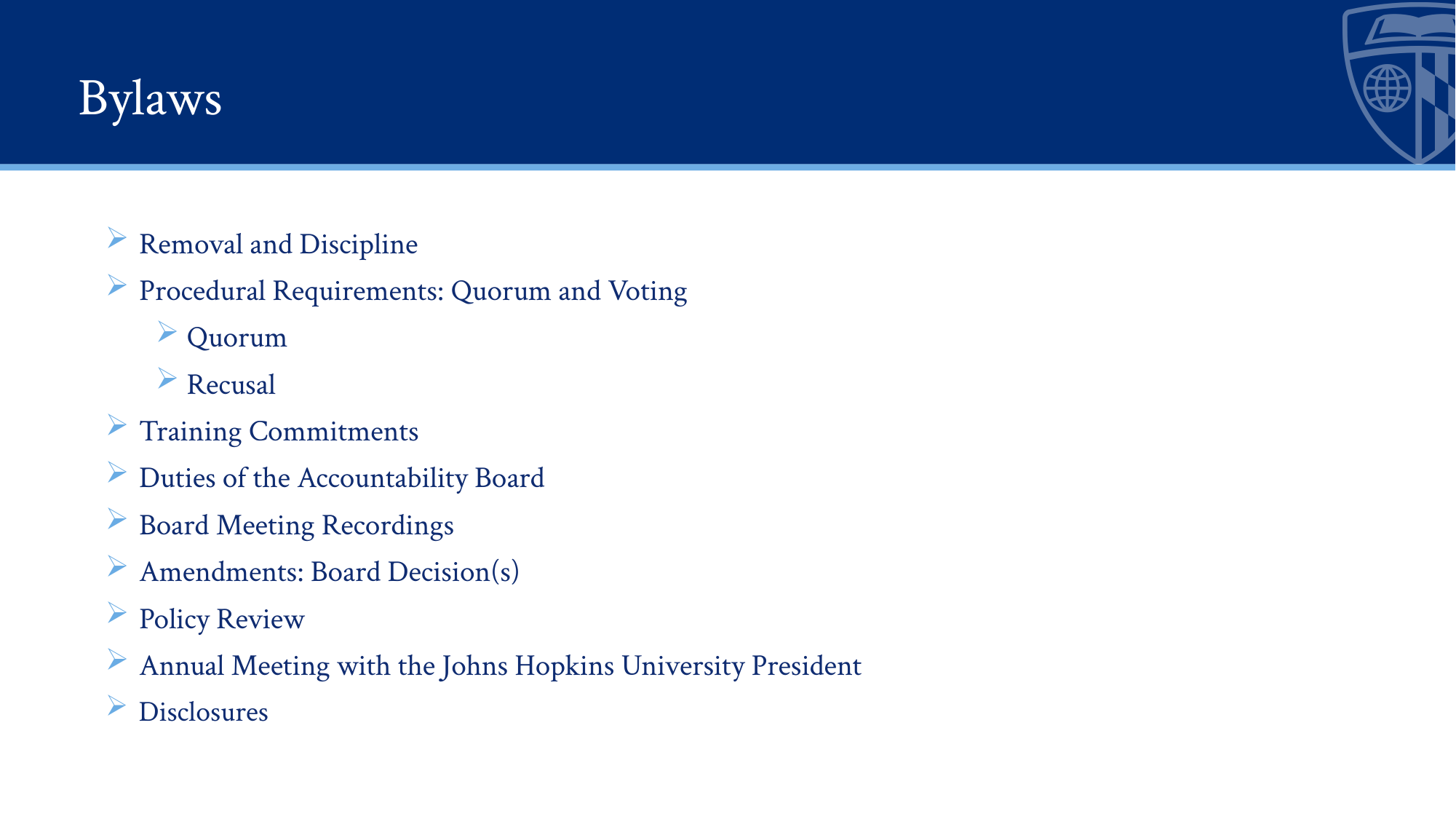

# Bylaws
 Removal and Discipline
 Procedural Requirements: Quorum and Voting
Quorum
Recusal
 Training Commitments
 Duties of the Accountability Board
 Board Meeting Recordings
 Amendments: Board Decision(s)
 Policy Review
 Annual Meeting with the Johns Hopkins University President
 Disclosures